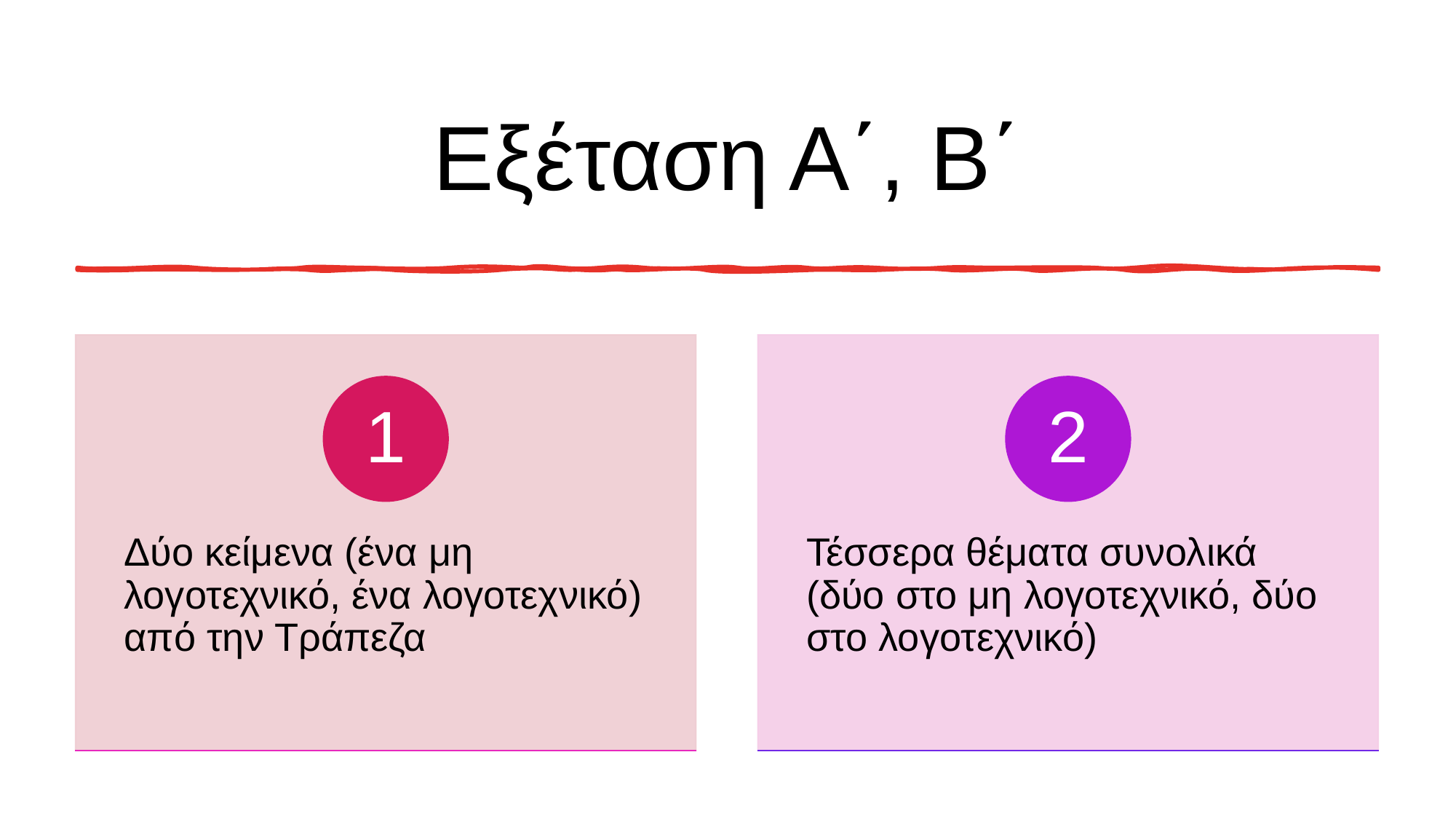

# Εξέταση Α΄, Β΄

Δύο κείμενα (ένα μη λογοτεχνικό, ένα λογοτεχνικό) από την Τράπεζα
1
Τέσσερα θέματα συνολικά (δύο στο μη λογοτεχνικό, δύο στο λογοτεχνικό)
2